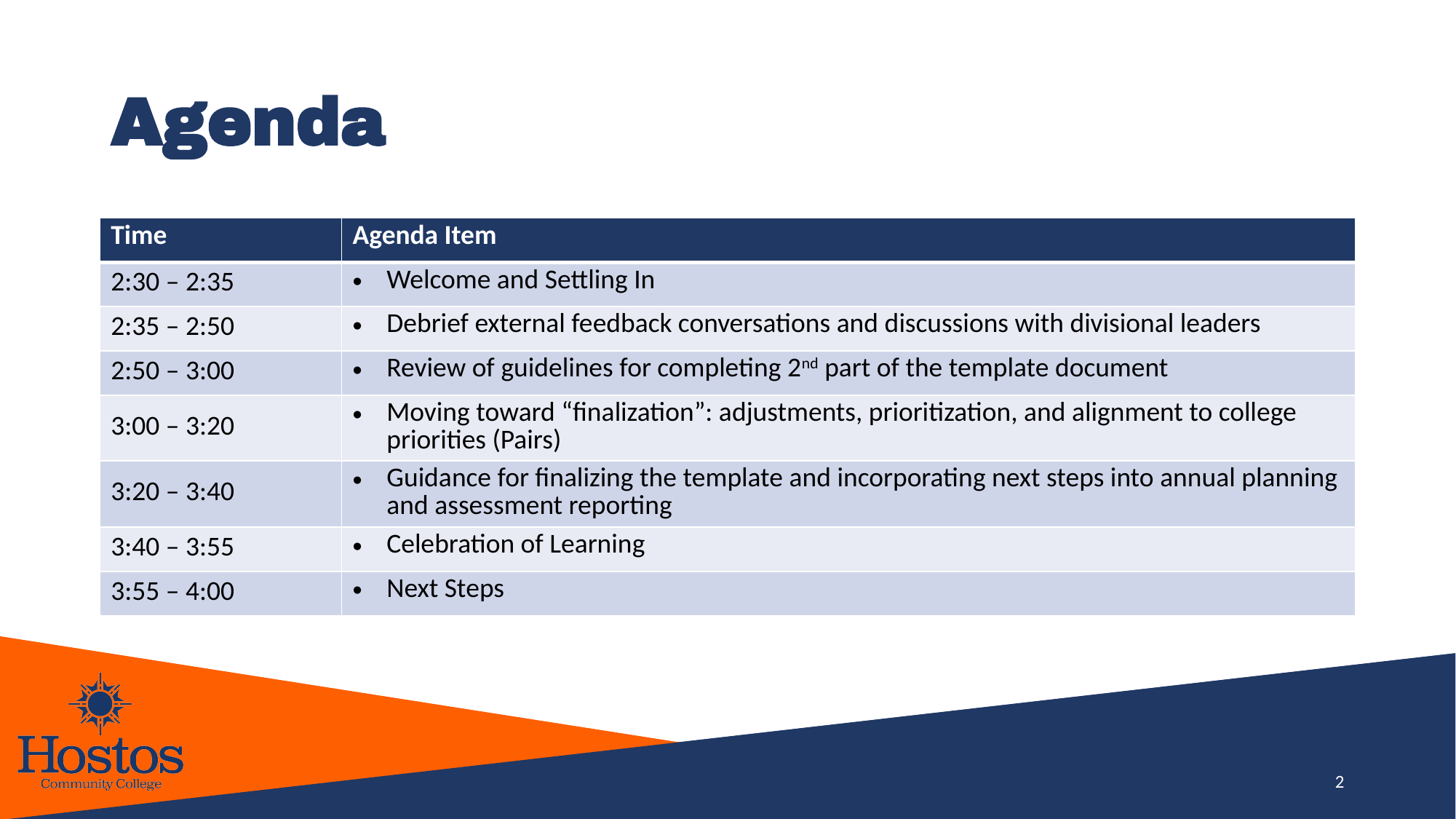

# Agenda
| Time | Agenda Item |
| --- | --- |
| 2:30 – 2:35 | Welcome and Settling In |
| 2:35 – 2:50 | Debrief external feedback conversations and discussions with divisional leaders |
| 2:50 – 3:00 | Review of guidelines for completing 2nd part of the template document |
| 3:00 – 3:20 | Moving toward “finalization”: adjustments, prioritization, and alignment to college priorities (Pairs) |
| 3:20 – 3:40 | Guidance for finalizing the template and incorporating next steps into annual planning and assessment reporting |
| 3:40 – 3:55 | Celebration of Learning |
| 3:55 – 4:00 | Next Steps |
2